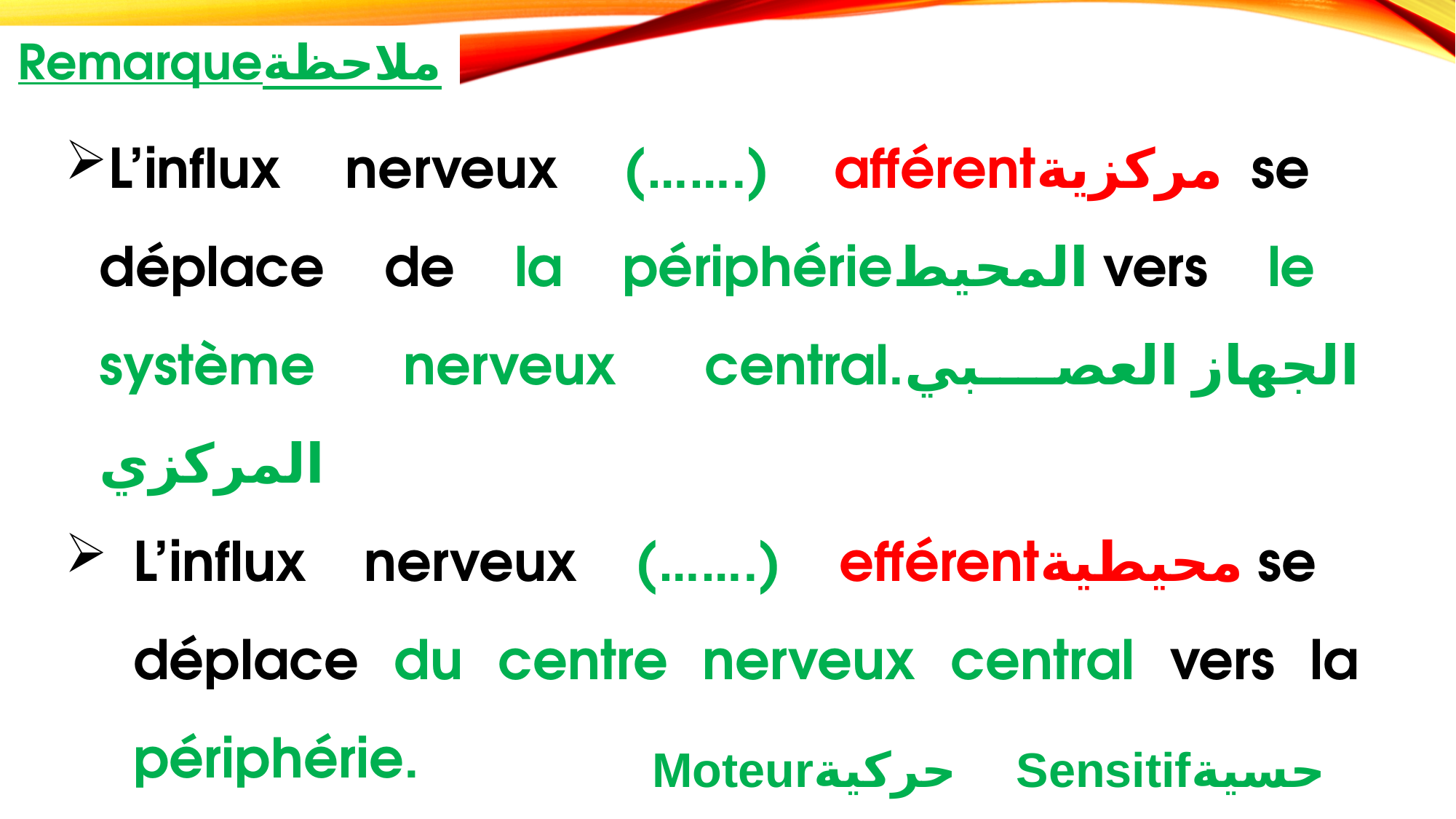

Remarqueملاحظة :
L’influx nerveux (…….) afférentمركزية  se déplace de la périphérieالمحيط vers le système nerveux central.الجهاز العصبي المركزي
L’influx nerveux (…….) efférentمحيطية se déplace du centre nerveux central vers la périphérie.
Moteurحركية
Sensitifحسية